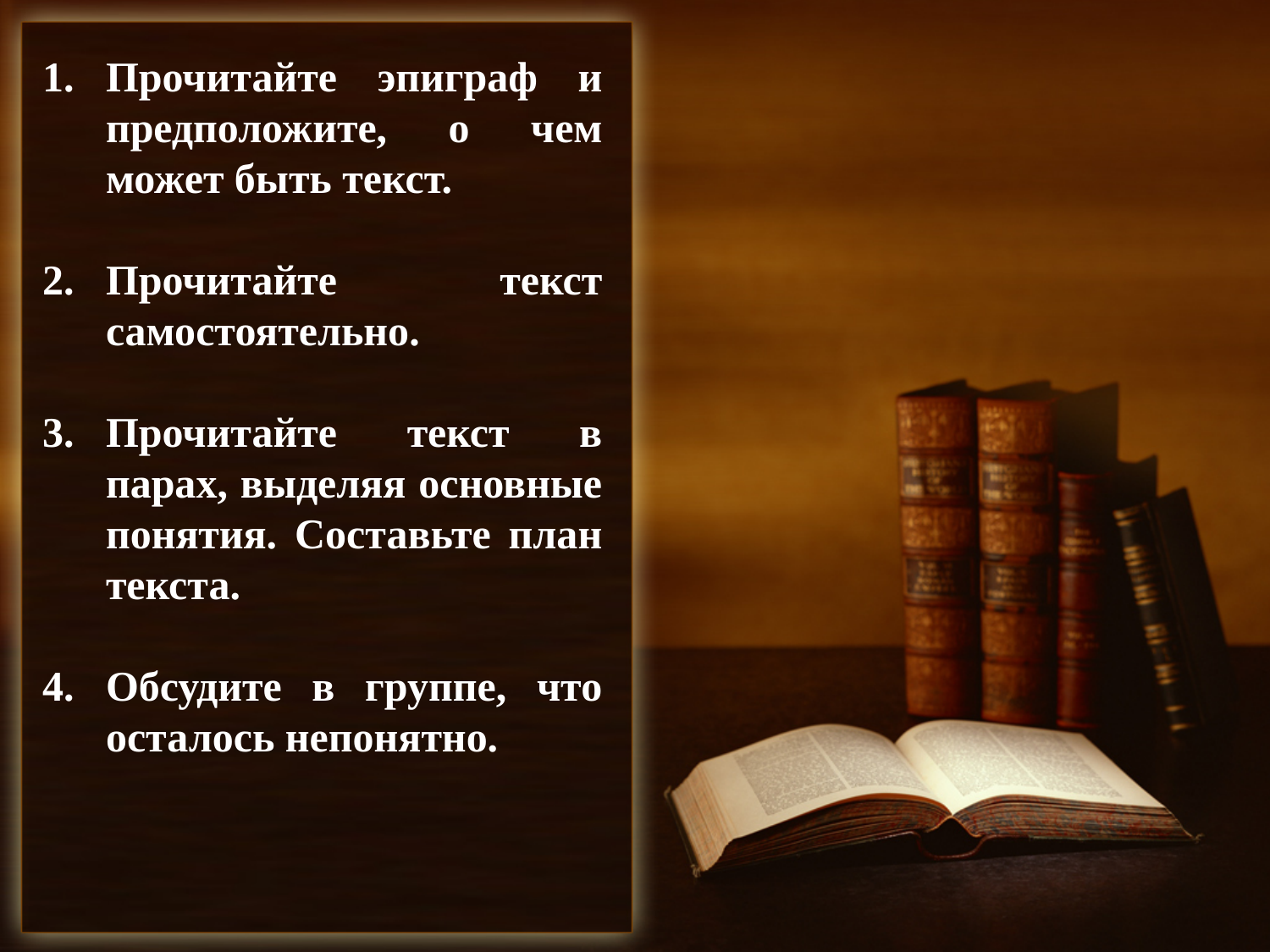

Прочитайте эпиграф и предположите, о чем может быть текст.

Прочитайте текст самостоятельно.

Прочитайте текст в парах, выделяя основные понятия. Составьте план текста.

Обсудите в группе, что осталось непонятно.